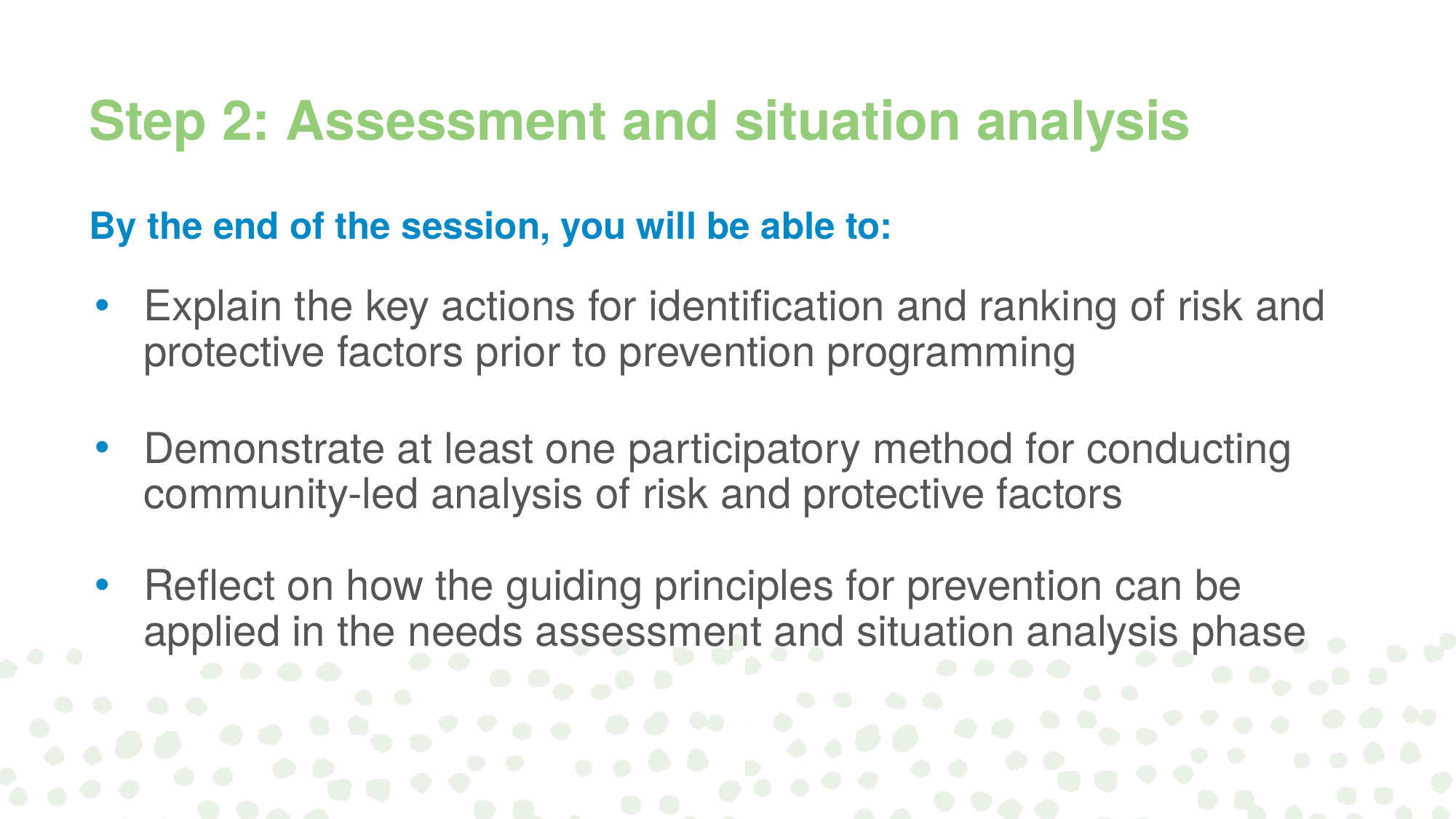

# Step 2: Assessment and situation analysis
By the end of the session, you will be able to:
Explain the key actions for identification and ranking of risk and protective factors prior to prevention programming
Demonstrate at least one participatory method for conducting community-led analysis of risk and protective factors
Reflect on how the guiding principles for prevention can be applied in the needs assessment and situation analysis phase